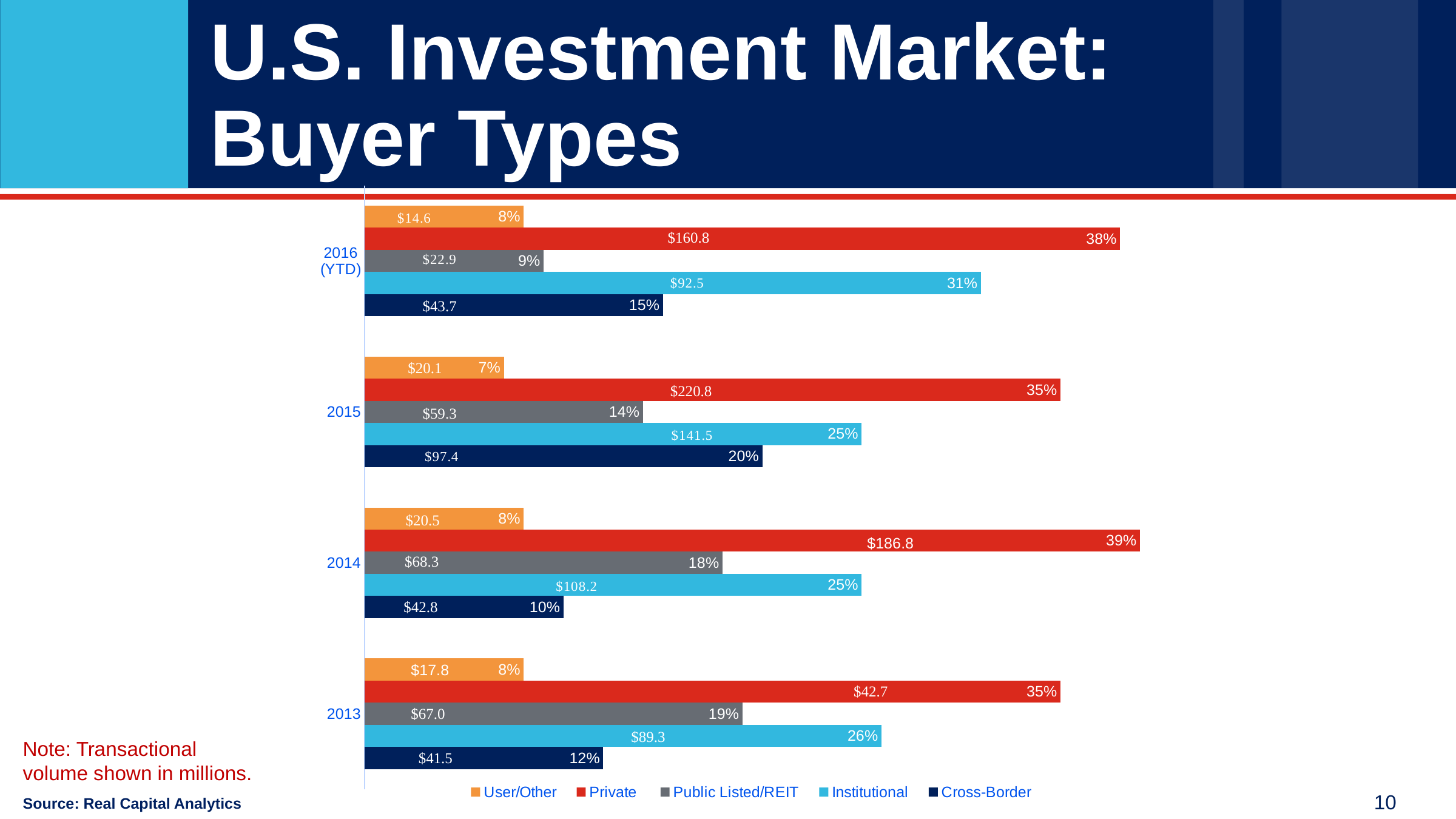

# U.S. Investment Market: Buyer Types

### Chart

| Category | Cross-Border | Institutional | Public Listed/REIT | Private  | User/Other |
|---|---|---|---|---|---|
| 2013 | 0.12 | 0.26 | 0.19 | 0.35 | 0.08 |
| 2014 | 0.1 | 0.25 | 0.18 | 0.39 | 0.08 |
| 2015 | 0.2 | 0.25 | 0.14 | 0.35 | 0.07 |
| 2016 (YTD) | 0.15 | 0.31 | 0.09 | 0.38 | 0.08 |
$186.8
$17.8
Note: Transactional volume shown in millions.
10
Source: Real Capital Analytics